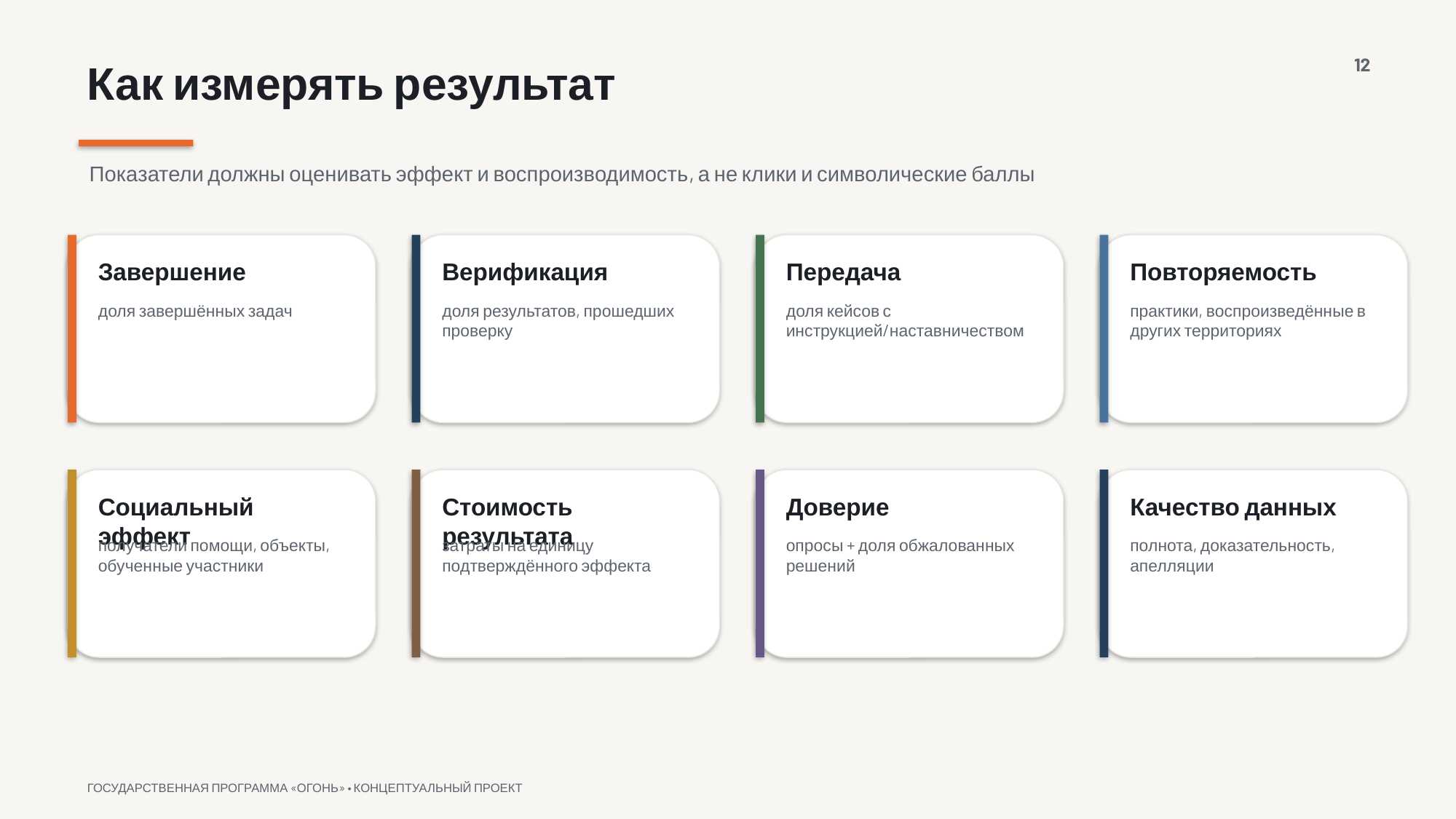

12
Как измерять результат

Показатели должны оценивать эффект и воспроизводимость, а не клики и символические баллы

Завершение
Верификация
Передача
Повторяемость
доля завершённых задач
доля результатов, прошедших проверку
доля кейсов с инструкцией/наставничеством
практики, воспроизведённые в других территориях

Социальный эффект
Стоимость результата
Доверие
Качество данных
получатели помощи, объекты, обученные участники
затраты на единицу подтверждённого эффекта
опросы + доля обжалованных решений
полнота, доказательность, апелляции
ГОСУДАРСТВЕННАЯ ПРОГРАММА «ОГОНЬ» • КОНЦЕПТУАЛЬНЫЙ ПРОЕКТ